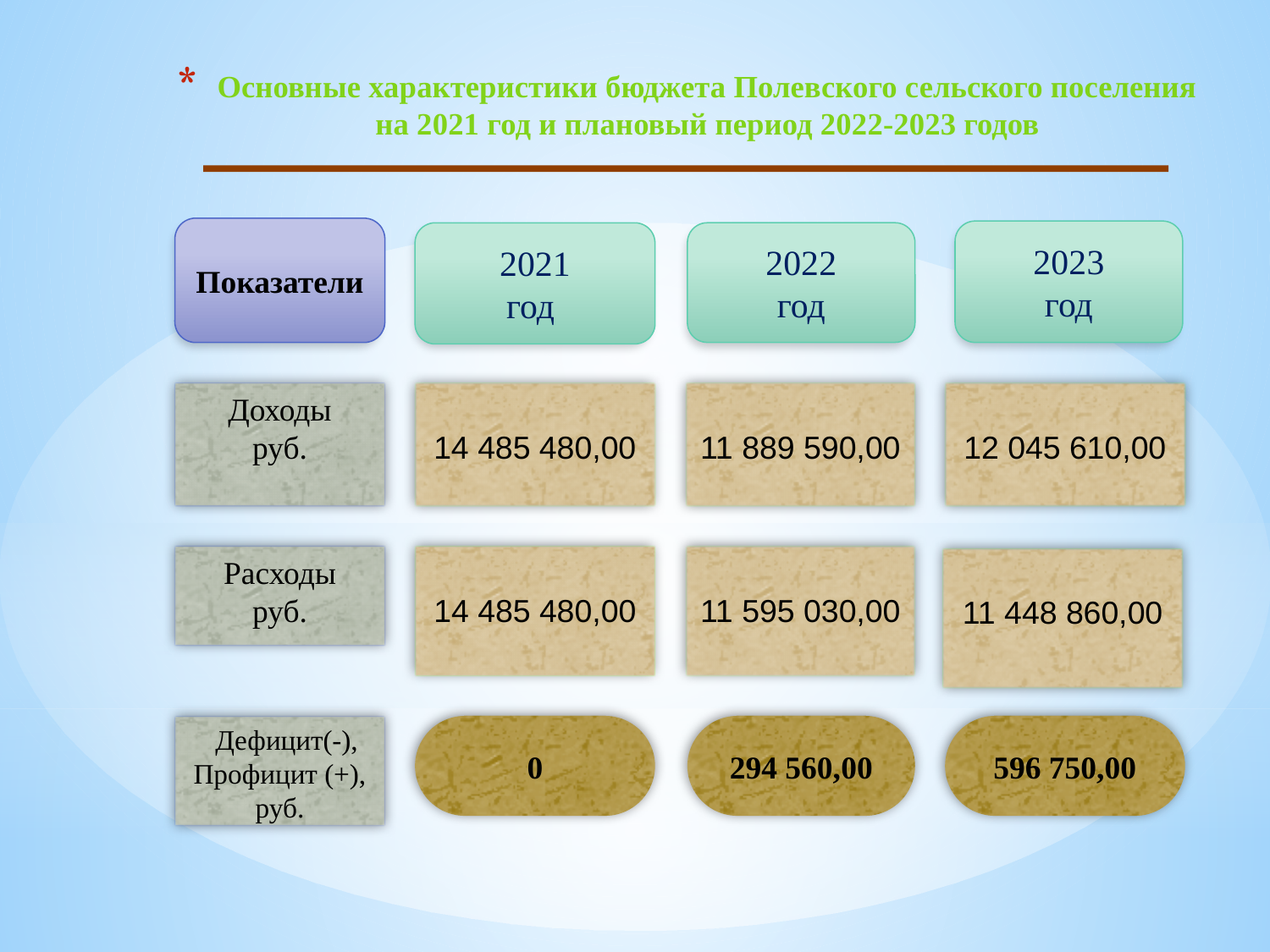

Основные характеристики бюджета Полевского сельского поселения на 2021 год и плановый период 2022-2023 годов

Показатели
2023
год
2021
год
2022
год
Доходы
руб.

14 485 480,00

11 889 590,00

12 045 610,00

Расходы
руб.

14 485 480,00

11 595 030,00

11 448 860,00

  Дефицит(-), Профицит (+), руб.

0

294 560,00

596 750,00